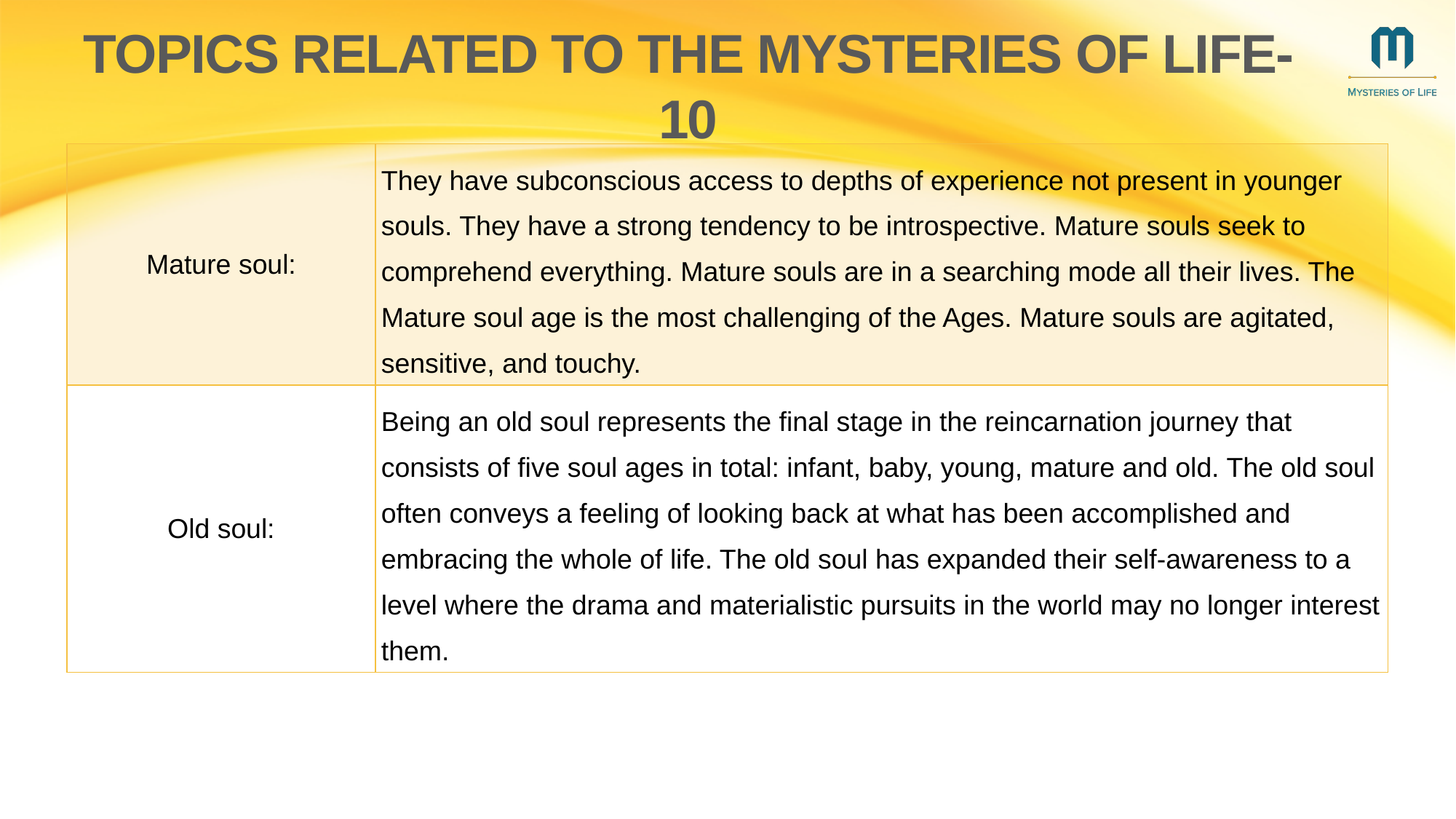

# topics related to the mysteries of life-10
| Mature soul: | They have subconscious access to depths of experience not present in younger souls. They have a strong tendency to be introspective. Mature souls seek to comprehend everything. Mature souls are in a searching mode all their lives. The Mature soul age is the most challenging of the Ages. Mature souls are agitated, sensitive, and touchy. |
| --- | --- |
| Old soul: | Being an old soul represents the final stage in the reincarnation journey that consists of five soul ages in total: infant, baby, young, mature and old. The old soul often conveys a feeling of looking back at what has been accomplished and embracing the whole of life. The old soul has expanded their self-awareness to a level where the drama and materialistic pursuits in the world may no longer interest them. |